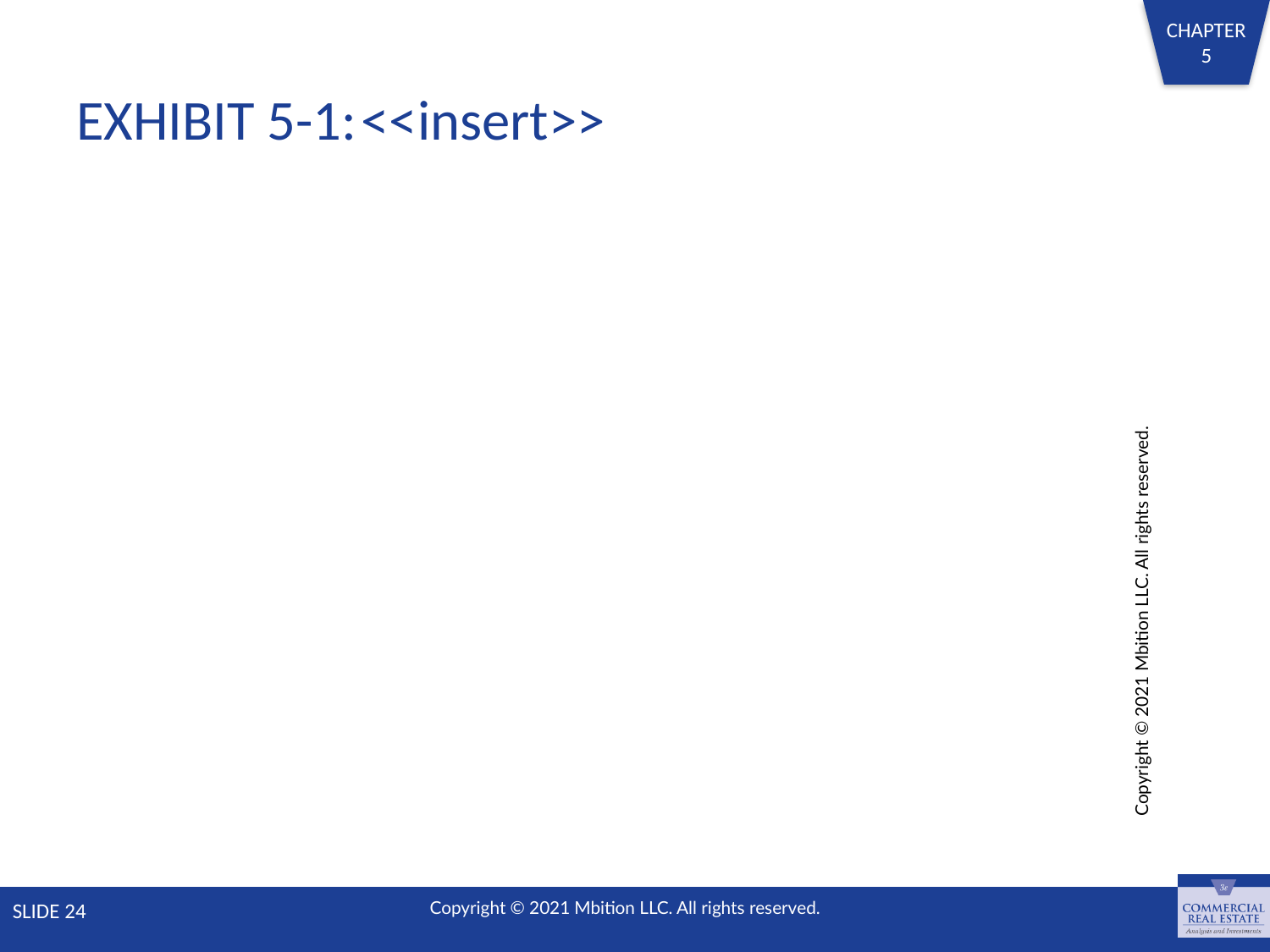

# EXHIBIT 5-1:	<<insert>>
Copyright © 2021 Mbition LLC. All rights reserved.
SLIDE 24